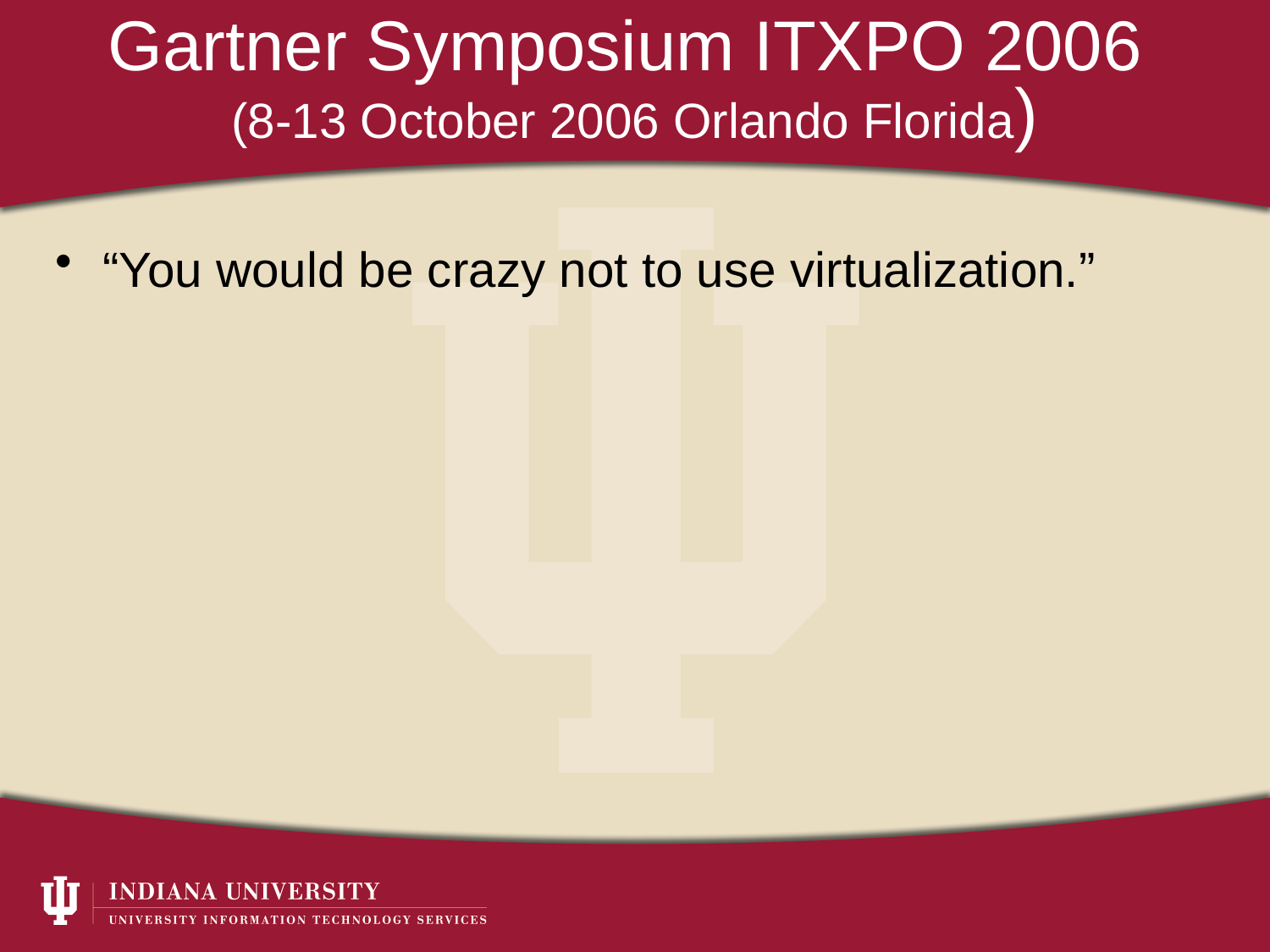

# Gartner Symposium ITXPO 2006 (8-13 October 2006 Orlando Florida)
“You would be crazy not to use virtualization.”